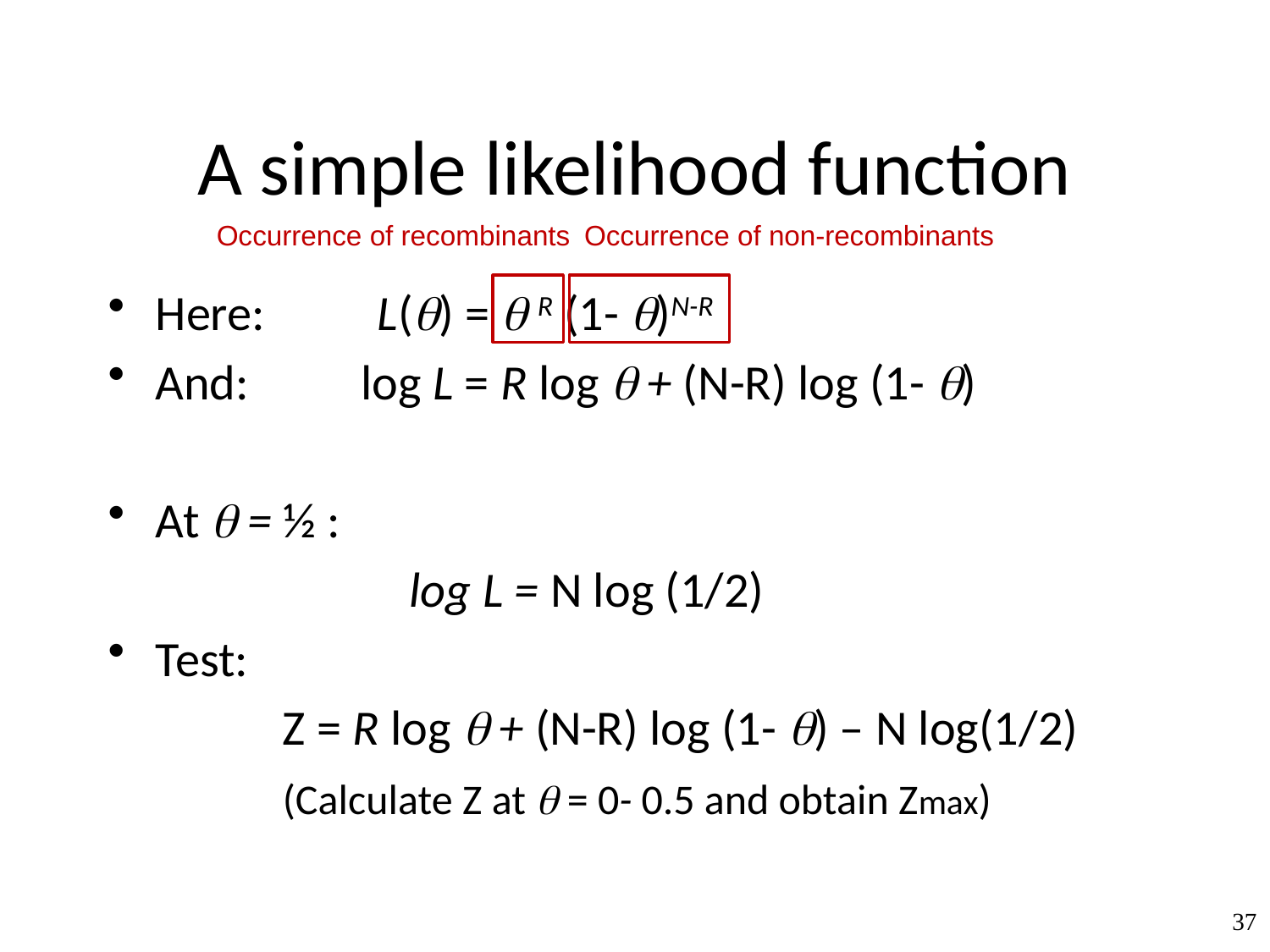

# A simple likelihood function
Occurrence of recombinants
Occurrence of non-recombinants
Here:          L(θ) = θ R (1- θ)N-R
And:          log L = R log θ + (N-R) log (1- θ)

At θ = ½ :
			log L = N log (1/2)
Test:
		Z = R log θ + (N-R) log (1- θ) – N log(1/2)
		(Calculate Z at θ = 0- 0.5 and obtain Zmax)

37